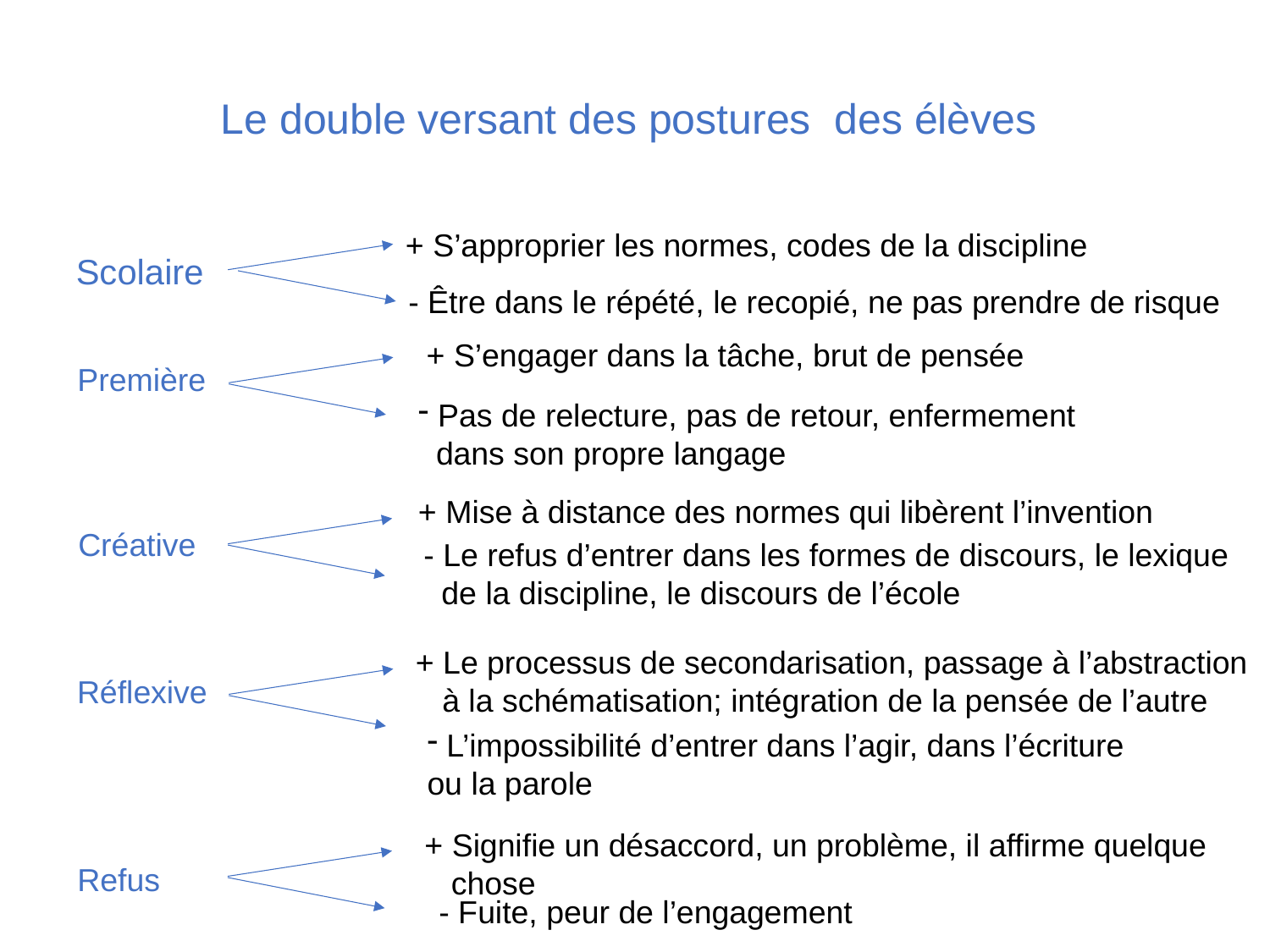

Le double versant des postures  des élèves
+ S’approprier les normes, codes de la discipline
Scolaire
- Être dans le répété, le recopié, ne pas prendre de risque
+ S’engager dans la tâche, brut de pensée
Première
 Pas de relecture, pas de retour, enfermement
  dans son propre langage
+ Mise à distance des normes qui libèrent l’invention
Créative
- Le refus d’entrer dans les formes de discours, le lexique
  de la discipline, le discours de l’école
+ Le processus de secondarisation, passage à l’abstraction
   à la schématisation; intégration de la pensée de l’autre
Réflexive
 L’impossibilité d’entrer dans l’agir, dans l’écriture
ou la parole
+ Signifie un désaccord, un problème, il affirme quelque
   chose
Refus
- Fuite, peur de l’engagement